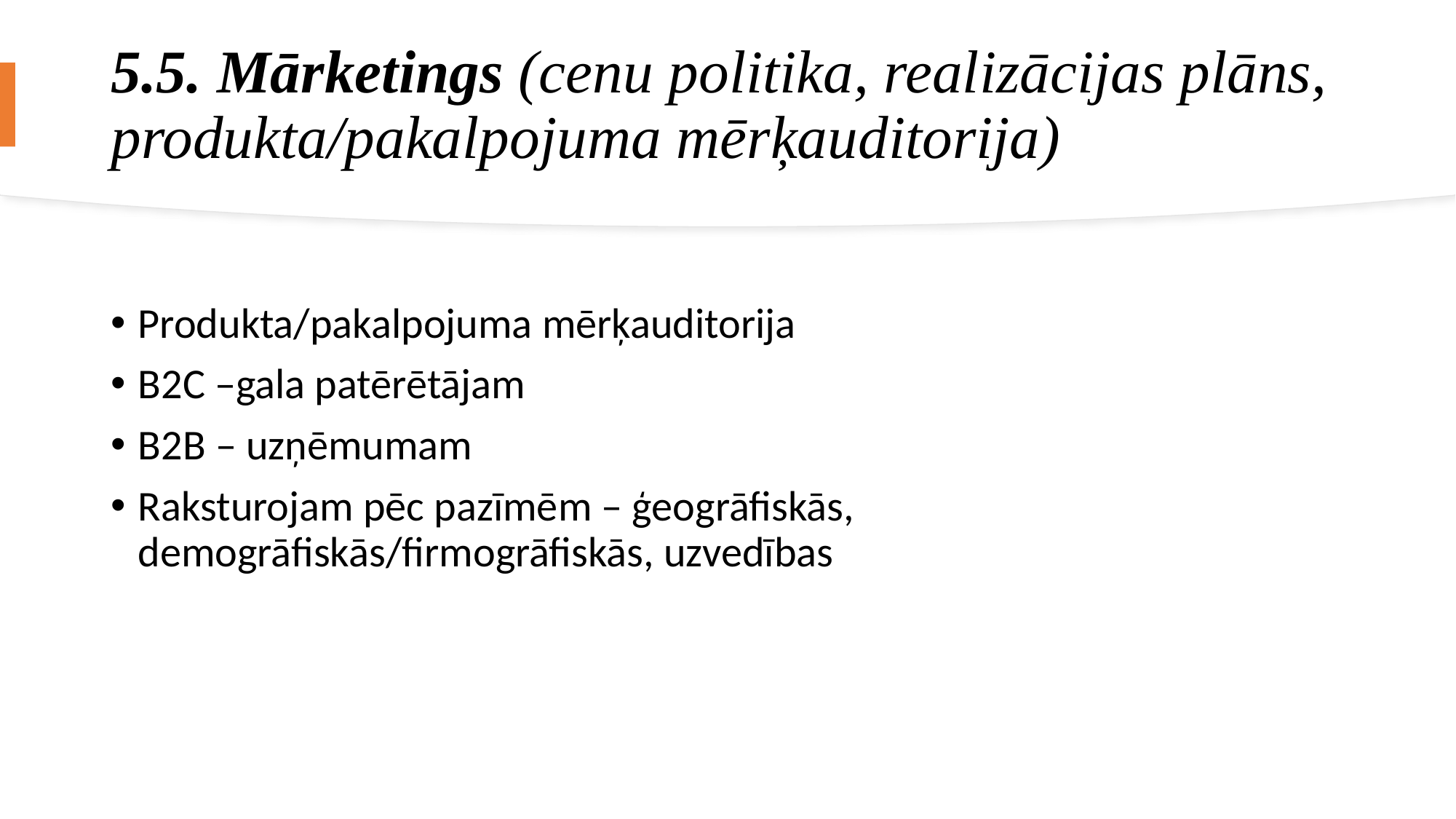

# 5.5. Mārketings (cenu politika, realizācijas plāns, produkta/pakalpojuma mērķauditorija)

Produkta/pakalpojuma mērķauditorija
B2C –gala patērētājam
B2B – uzņēmumam
Raksturojam pēc pazīmēm – ģeogrāfiskās, demogrāfiskās/firmogrāfiskās, uzvedības